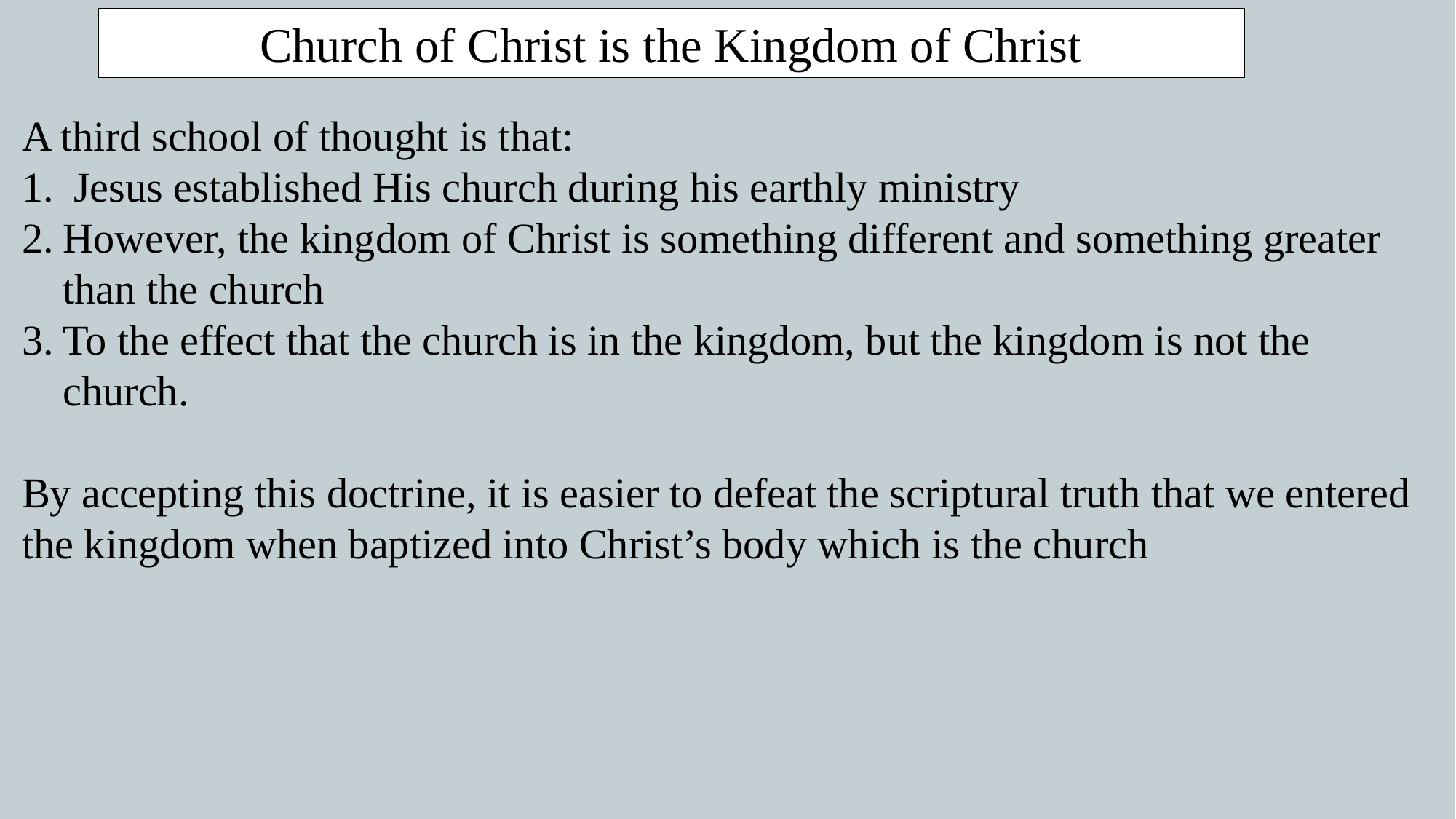

Church of Christ is the Kingdom of Christ
A third school of thought is that:
 Jesus established His church during his earthly ministry
However, the kingdom of Christ is something different and something greater than the church
To the effect that the church is in the kingdom, but the kingdom is not the church.

By accepting this doctrine, it is easier to defeat the scriptural truth that we entered the kingdom when baptized into Christ’s body which is the church